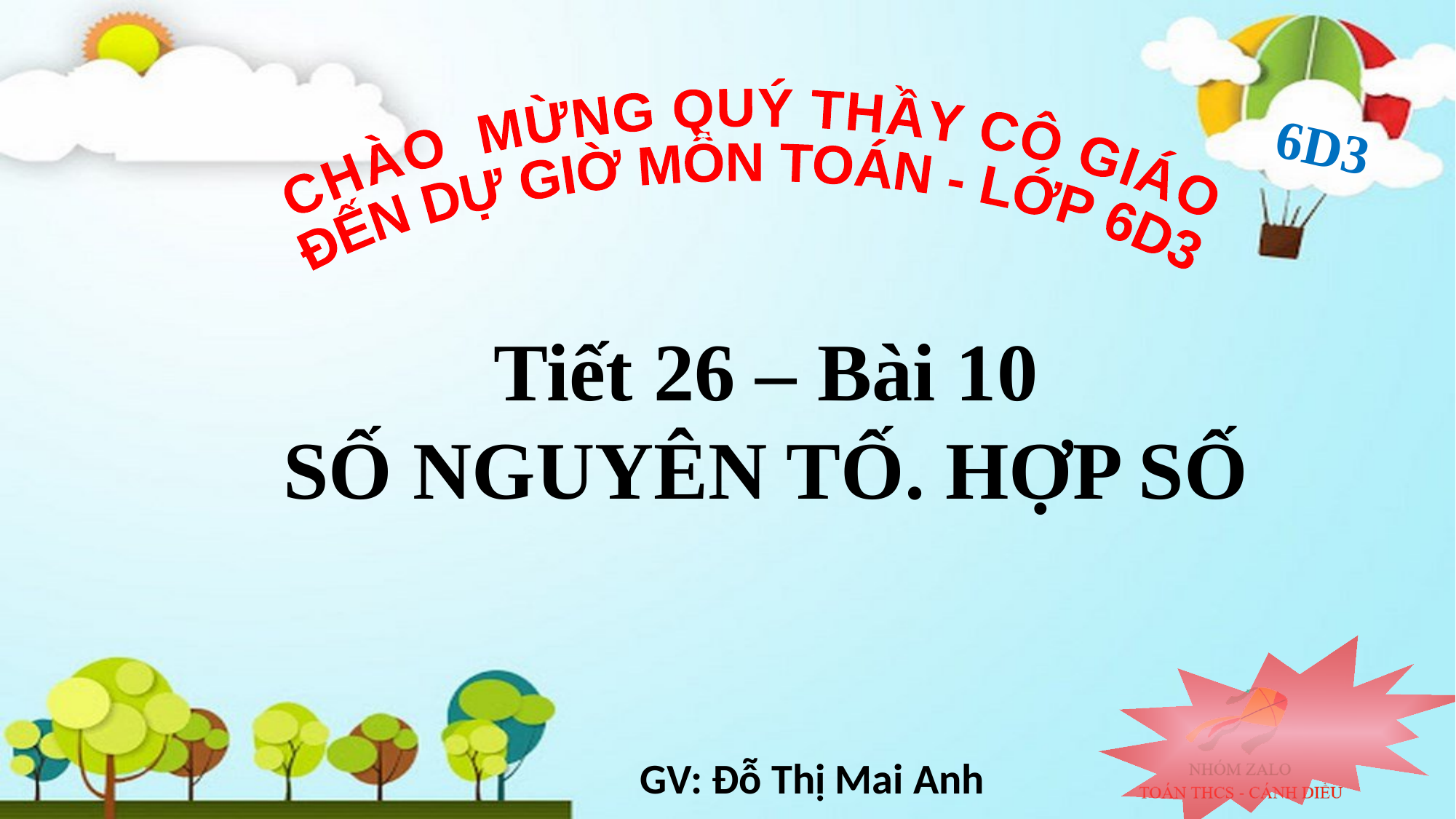

6D3
CHÀO  MỪNG QUÝ THẦY CÔ GIÁO
ĐẾN DỰ GIỜ MÔN TOÁN - LỚP 6D3
Tiết 26 – Bài 10
SỐ NGUYÊN TỐ. HỢP SỐ

GV: Đỗ Thị Mai Anh